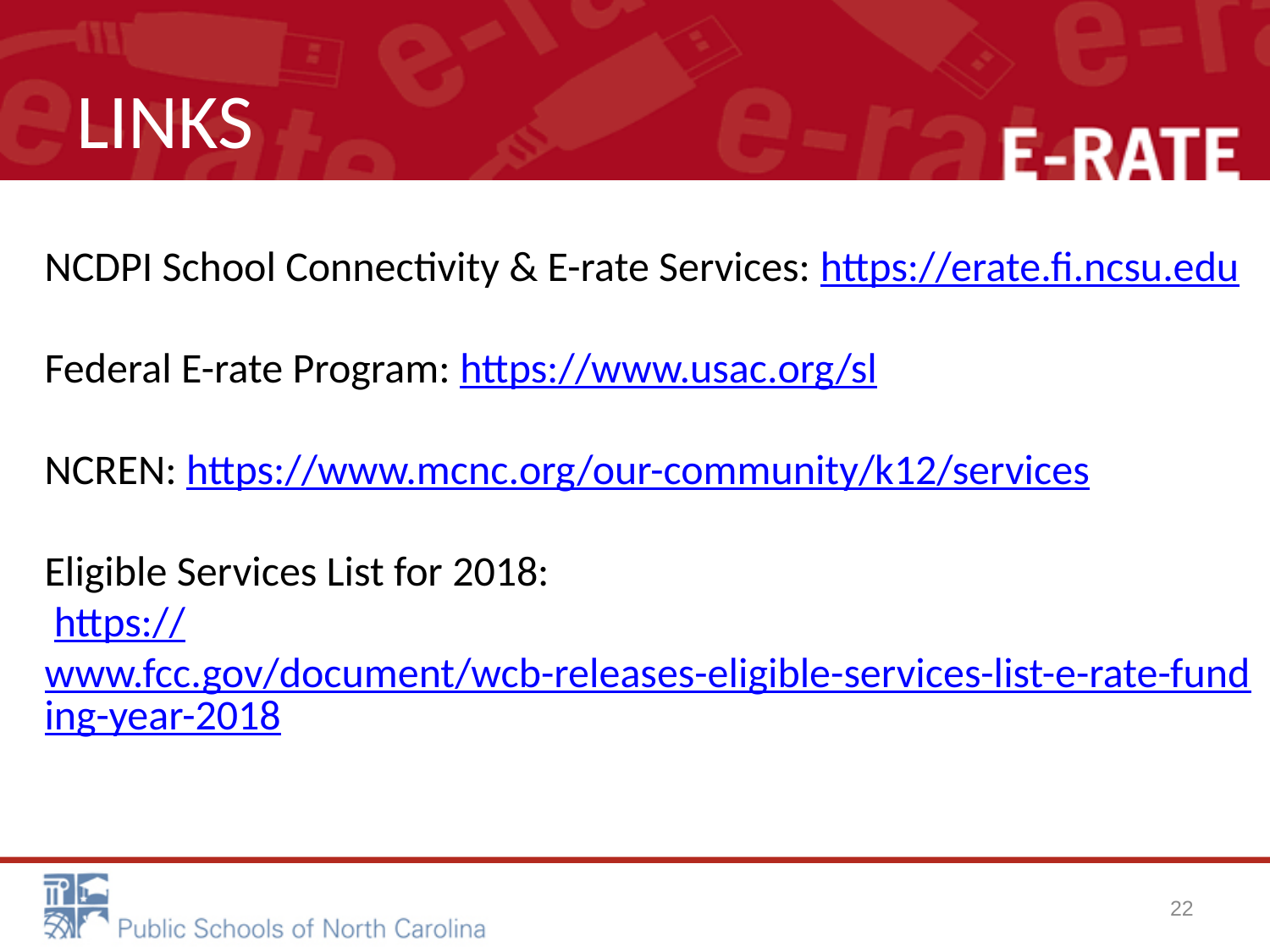

# LINKS
NCDPI School Connectivity & E-rate Services: https://erate.fi.ncsu.edu

Federal E-rate Program: https://www.usac.org/sl

NCREN: https://www.mcnc.org/our-community/k12/services

Eligible Services List for 2018:
 https://www.fcc.gov/document/wcb-releases-eligible-services-list-e-rate-funding-year-2018
22